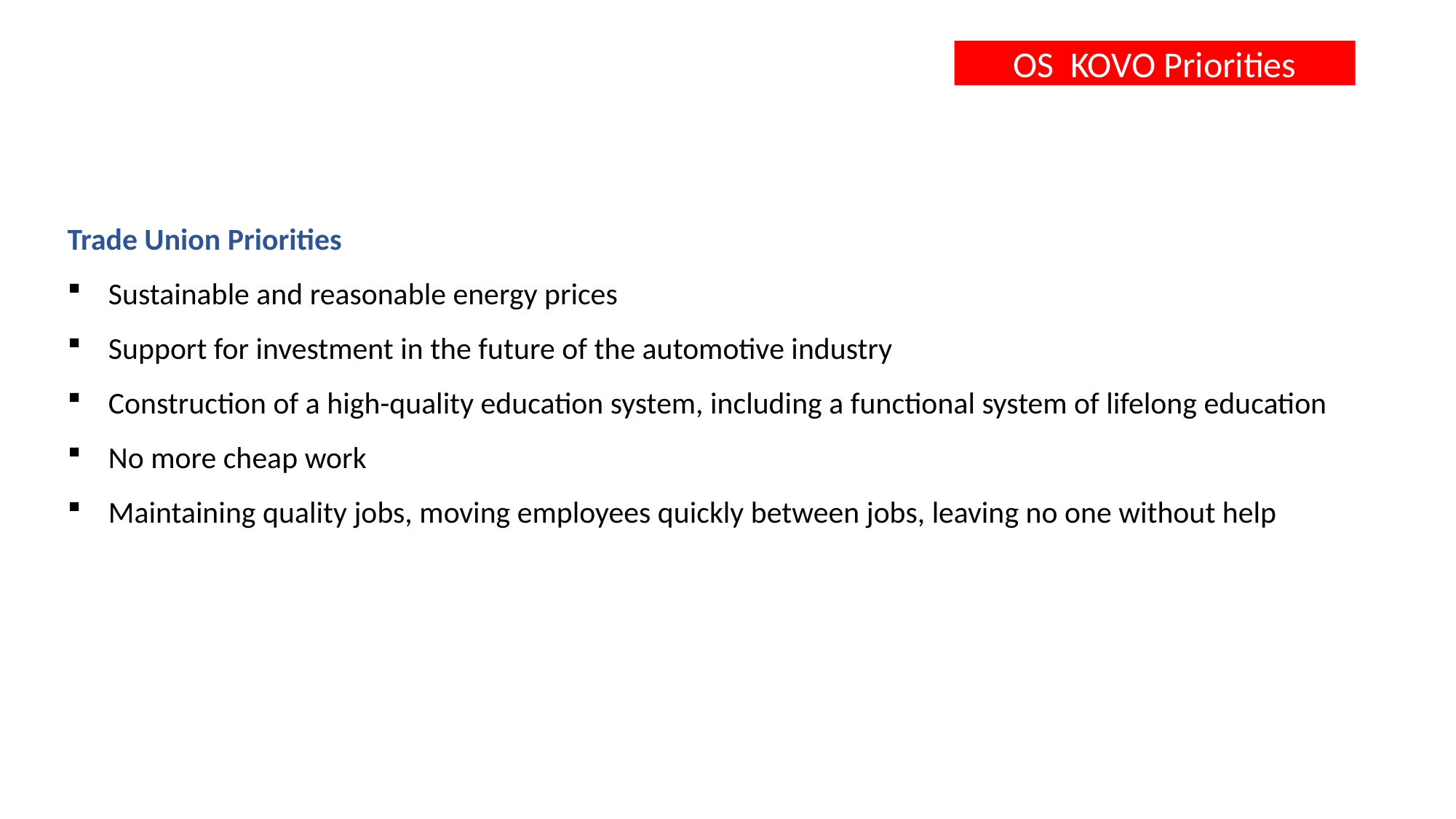

OS  KOVO Priorities
Trade Union Priorities
Sustainable and reasonable energy prices
Support for investment in the future of the automotive industry
Construction of a high-quality education system, including a functional system of lifelong education
No more cheap work
Maintaining quality jobs, moving employees quickly between jobs, leaving no one without help